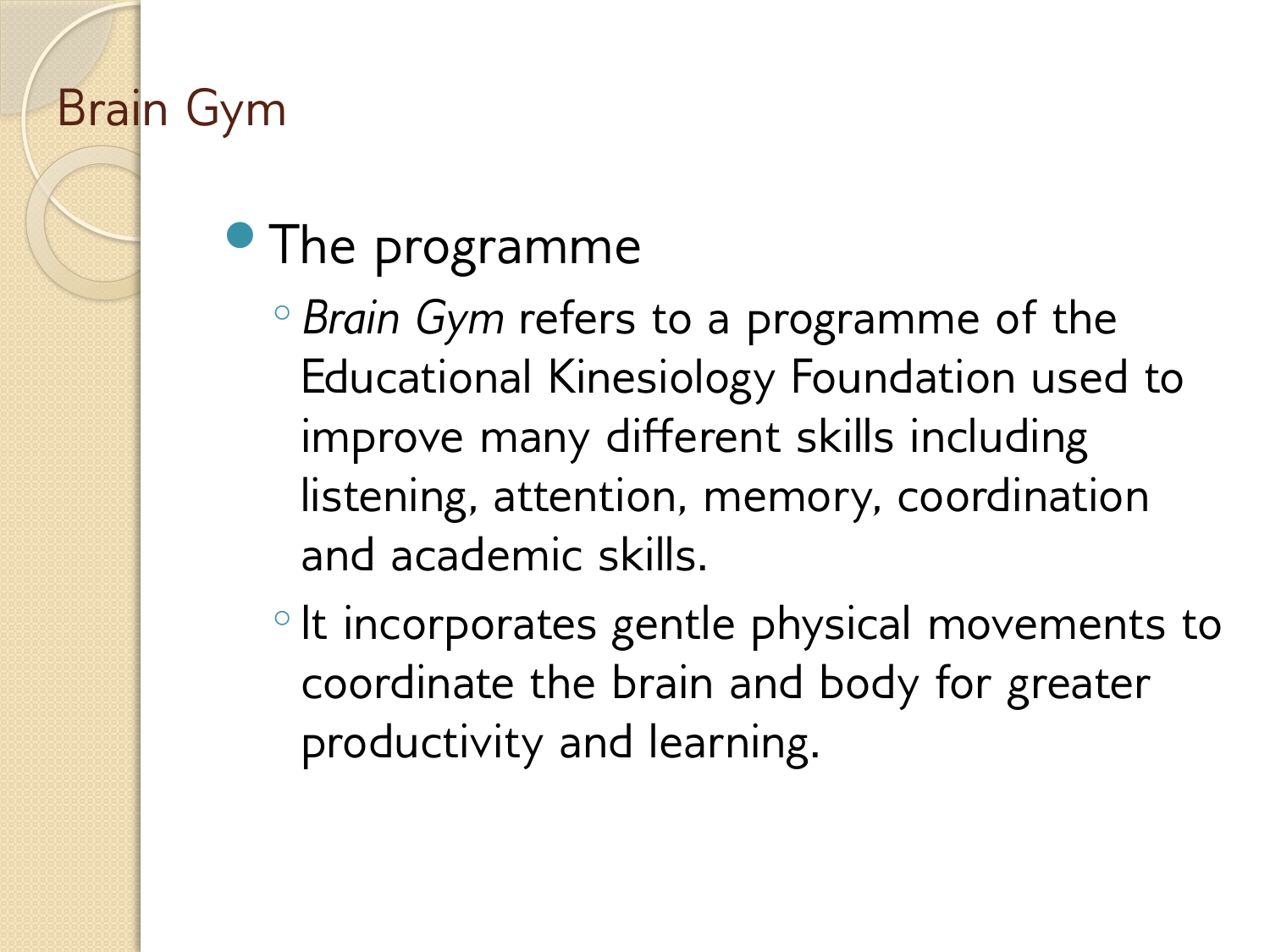

# Brain Gym
The programme
Brain Gym refers to a programme of the Educational Kinesiology Foundation used to improve many different skills including listening, attention, memory, coordination and academic skills.
It incorporates gentle physical movements to coordinate the brain and body for greater productivity and learning.